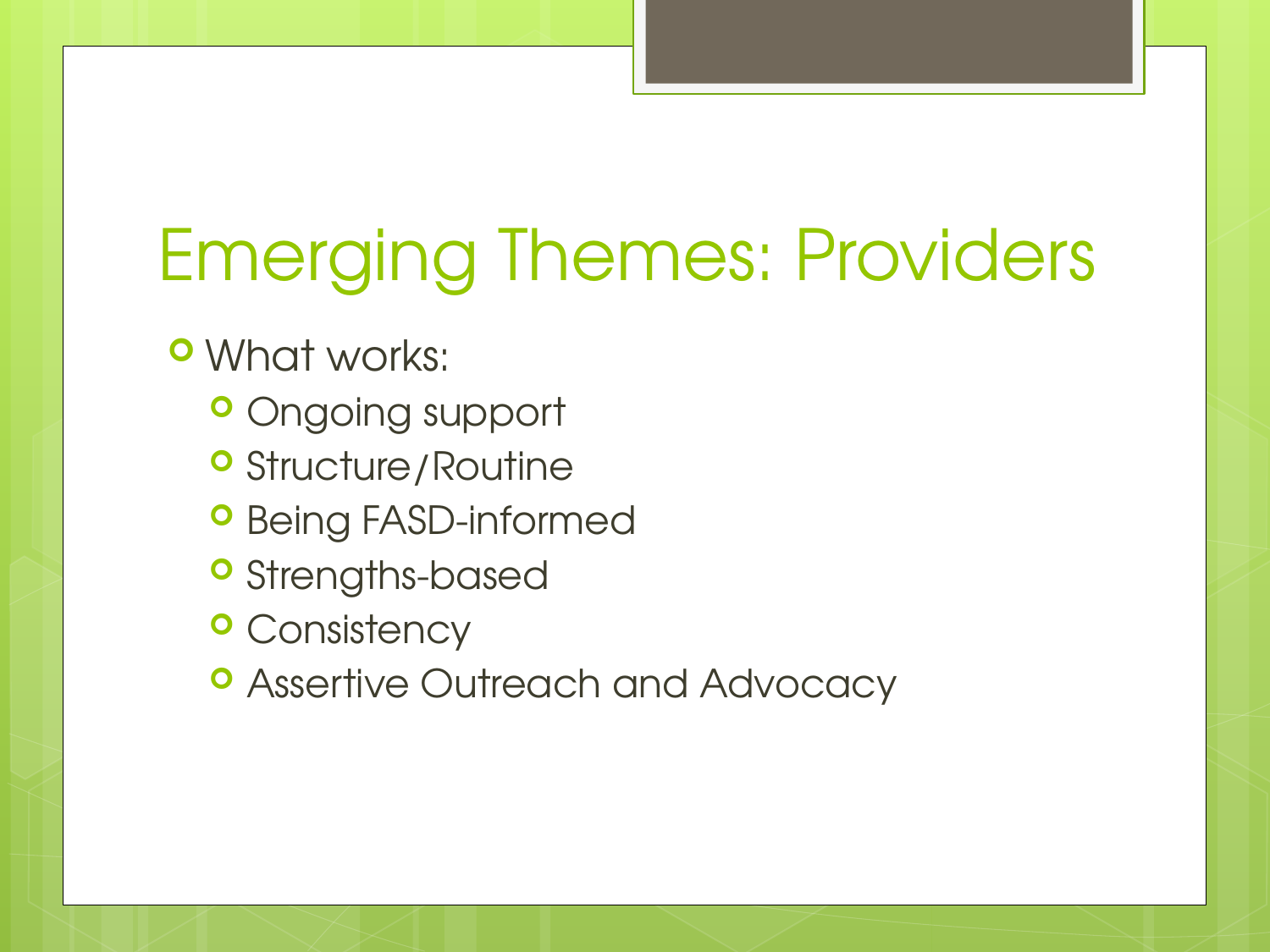

# Emerging Themes: Providers
What works:
Ongoing support
Structure/Routine
Being FASD-informed
Strengths-based
Consistency
Assertive Outreach and Advocacy